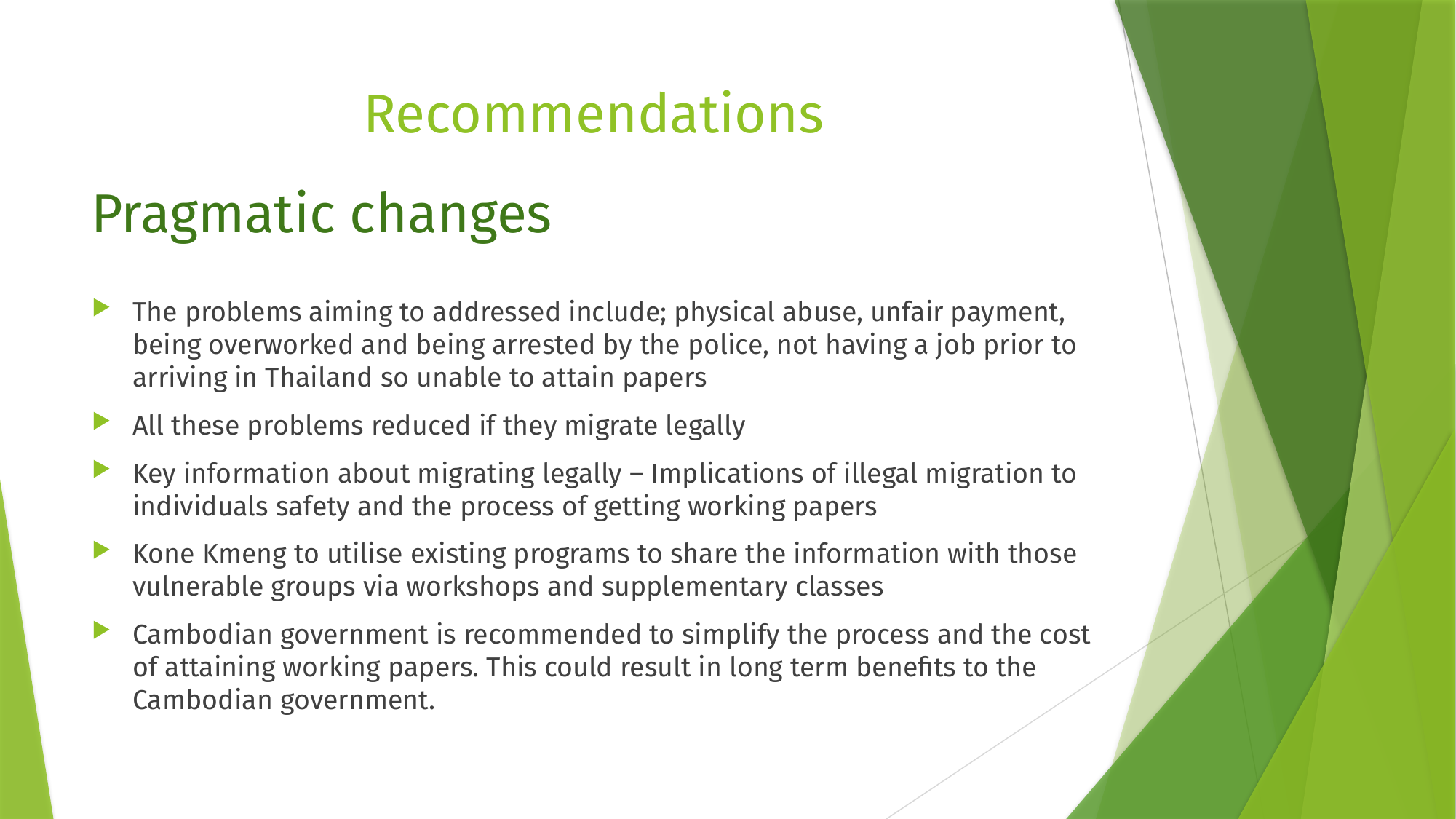

# Recommendations
Pragmatic changes
The problems aiming to addressed include; physical abuse, unfair payment, being overworked and being arrested by the police, not having a job prior to arriving in Thailand so unable to attain papers
All these problems reduced if they migrate legally
Key information about migrating legally – Implications of illegal migration to individuals safety and the process of getting working papers
Kone Kmeng to utilise existing programs to share the information with those vulnerable groups via workshops and supplementary classes
Cambodian government is recommended to simplify the process and the cost of attaining working papers. This could result in long term benefits to the Cambodian government.